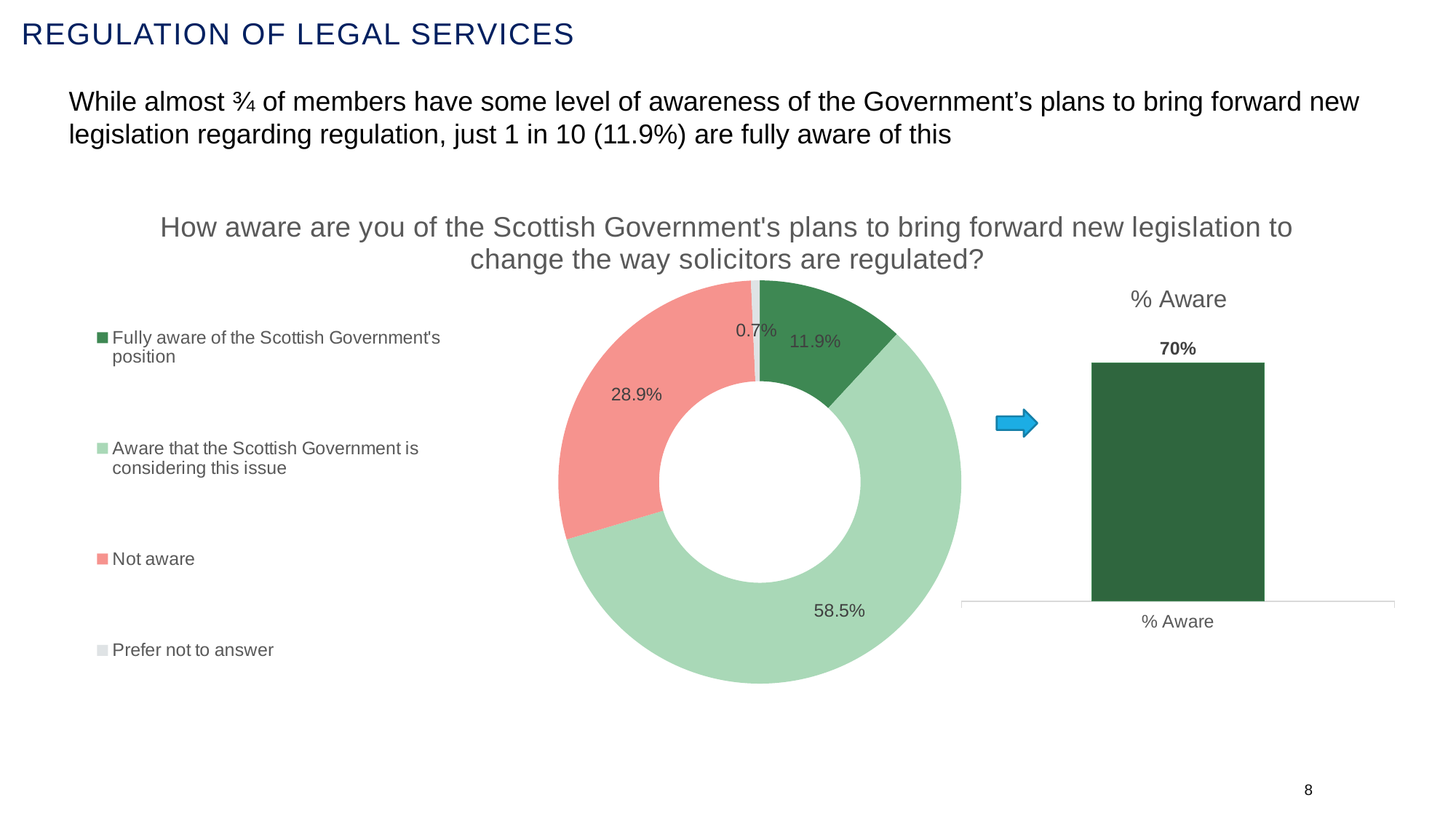

# Regulation of Legal Services
While almost ¾ of members have some level of awareness of the Government’s plans to bring forward new legislation regarding regulation, just 1 in 10 (11.9%) are fully aware of this

### Chart: How aware are you of the Scottish Government's plans to bring forward new legislation to change the way solicitors are regulated?

| Category | Text : How aware are you of the Scottish Government's plans to bring forward new legislation to change the way solicitors are regulated? |
|---|---|
| Fully aware of the Scottish Government's position | 0.119 |
| Aware that the Scottish Government is considering this issue | 0.585 |
| Not aware | 0.289 |
| Prefer not to answer | 0.007 |

### Chart:

| Category | % Aware |
|---|---|
| % Aware | 0.704 |
8